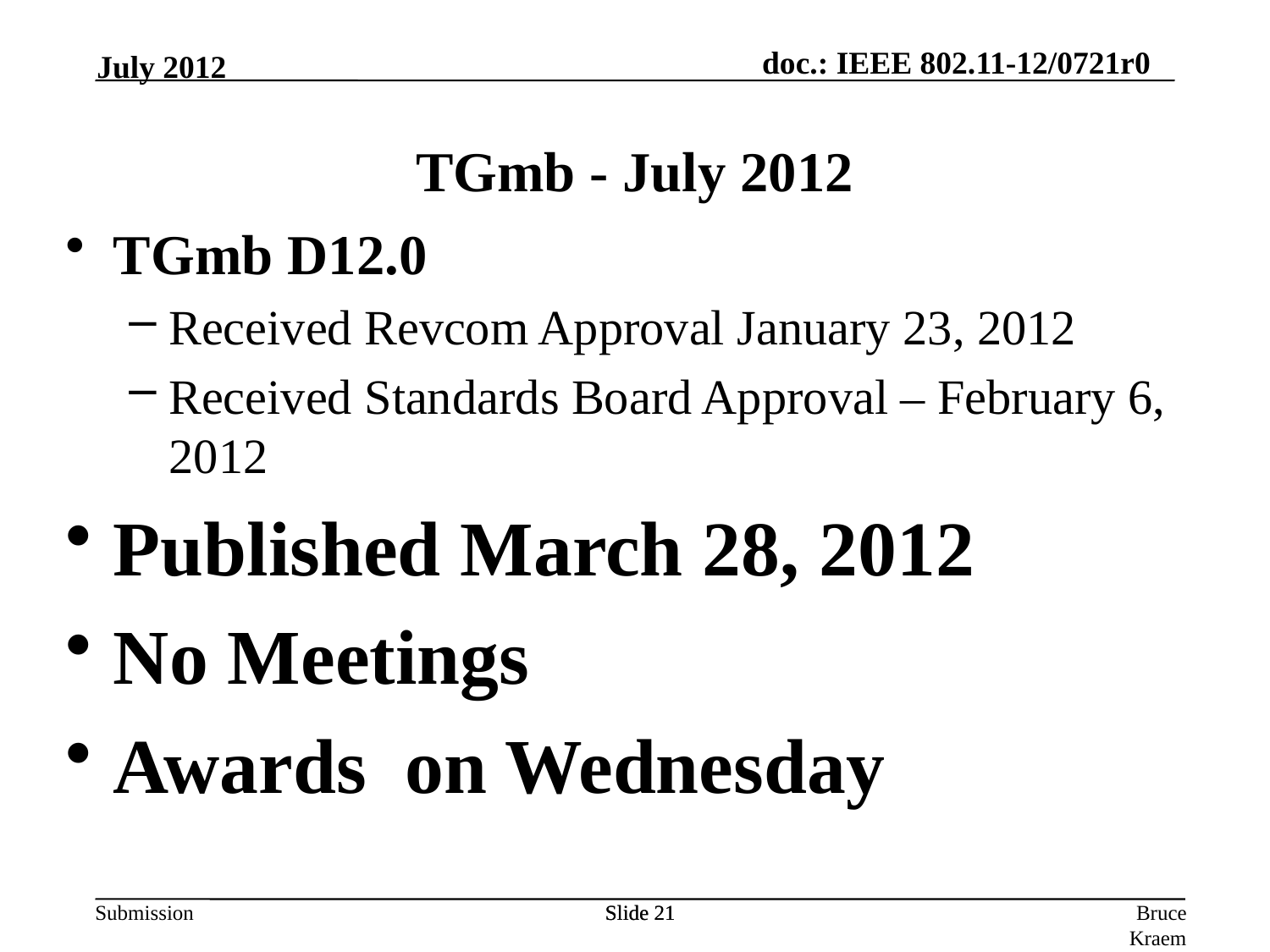

TGmb - July 2012
July 2012
TGmb D12.0
Received Revcom Approval January 23, 2012
Received Standards Board Approval – February 6, 2012
Published March 28, 2012
No Meetings
Awards  on Wednesday
Slide 21
Slide 21
Bruce Kraemer, Marvell